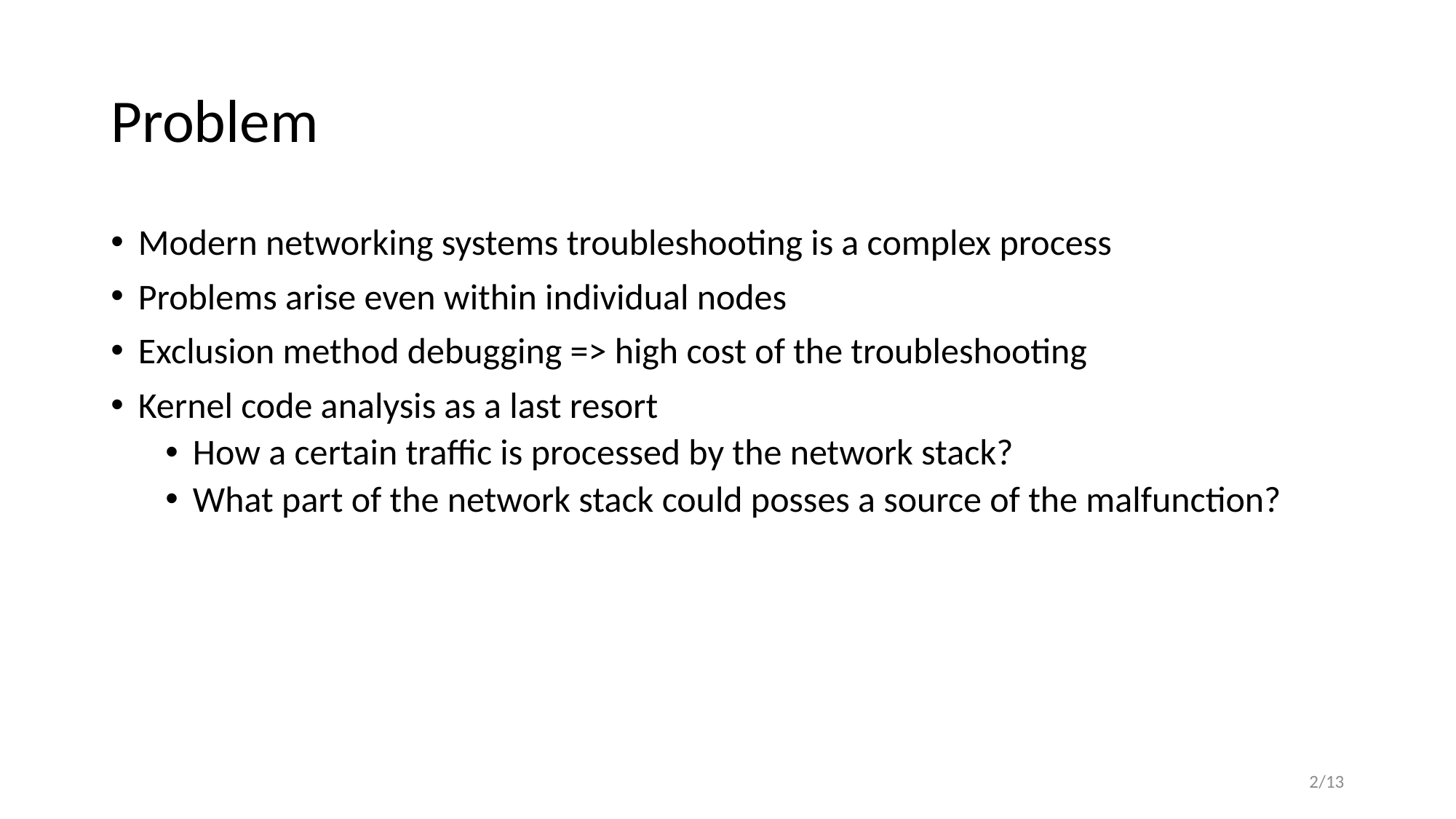

# Problem
Modern networking systems troubleshooting is a complex process
Problems arise even within individual nodes
Exclusion method debugging => high cost of the troubleshooting
Kernel code analysis as a last resort
How a certain traffic is processed by the network stack?
What part of the network stack could posses a source of the malfunction?
2/13